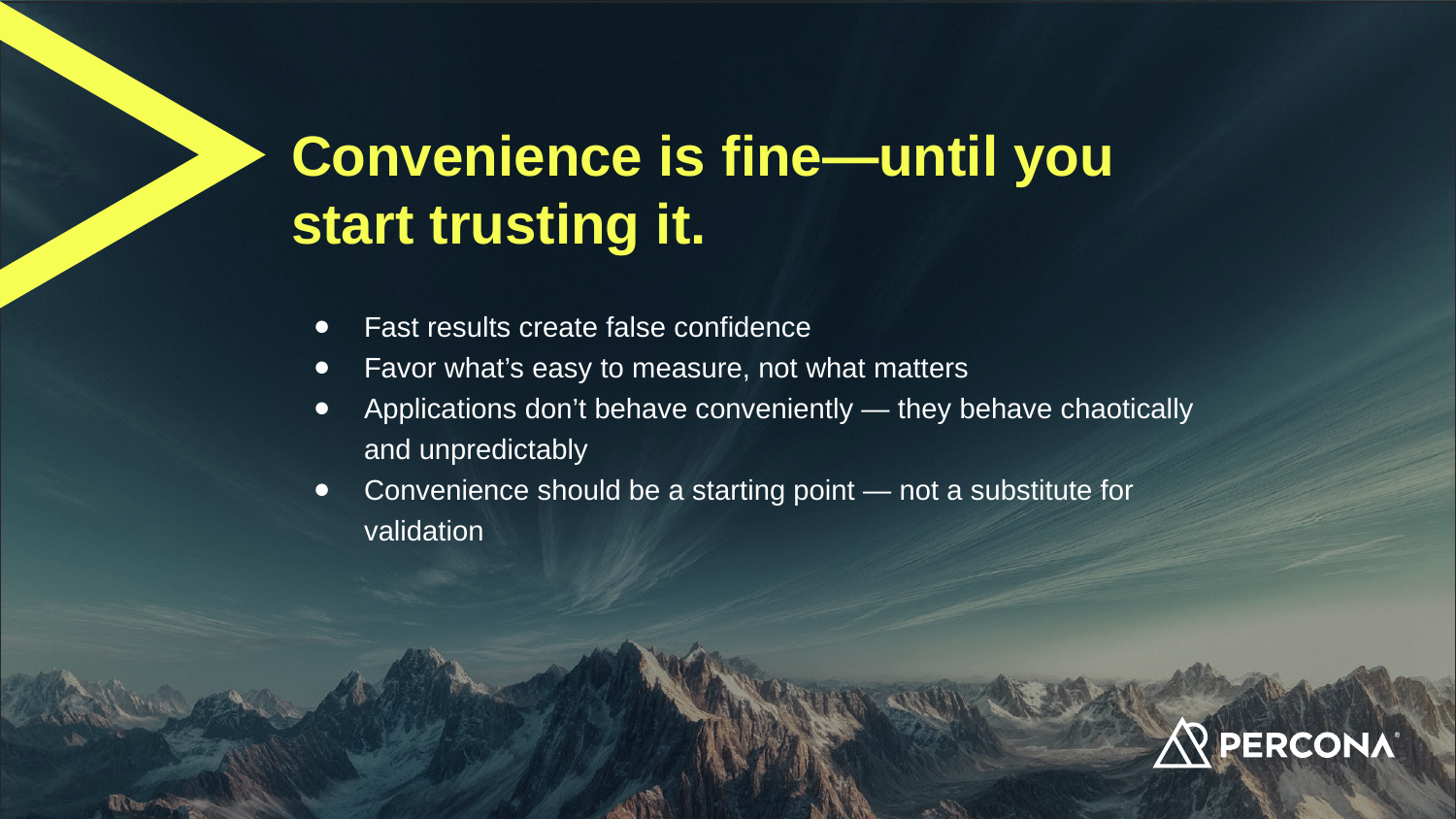

# Convenience is fine—until you start trusting it.

Fast results create false confidence
Favor what’s easy to measure, not what matters
Applications don’t behave conveniently — they behave chaotically and unpredictably
Convenience should be a starting point — not a substitute for validation